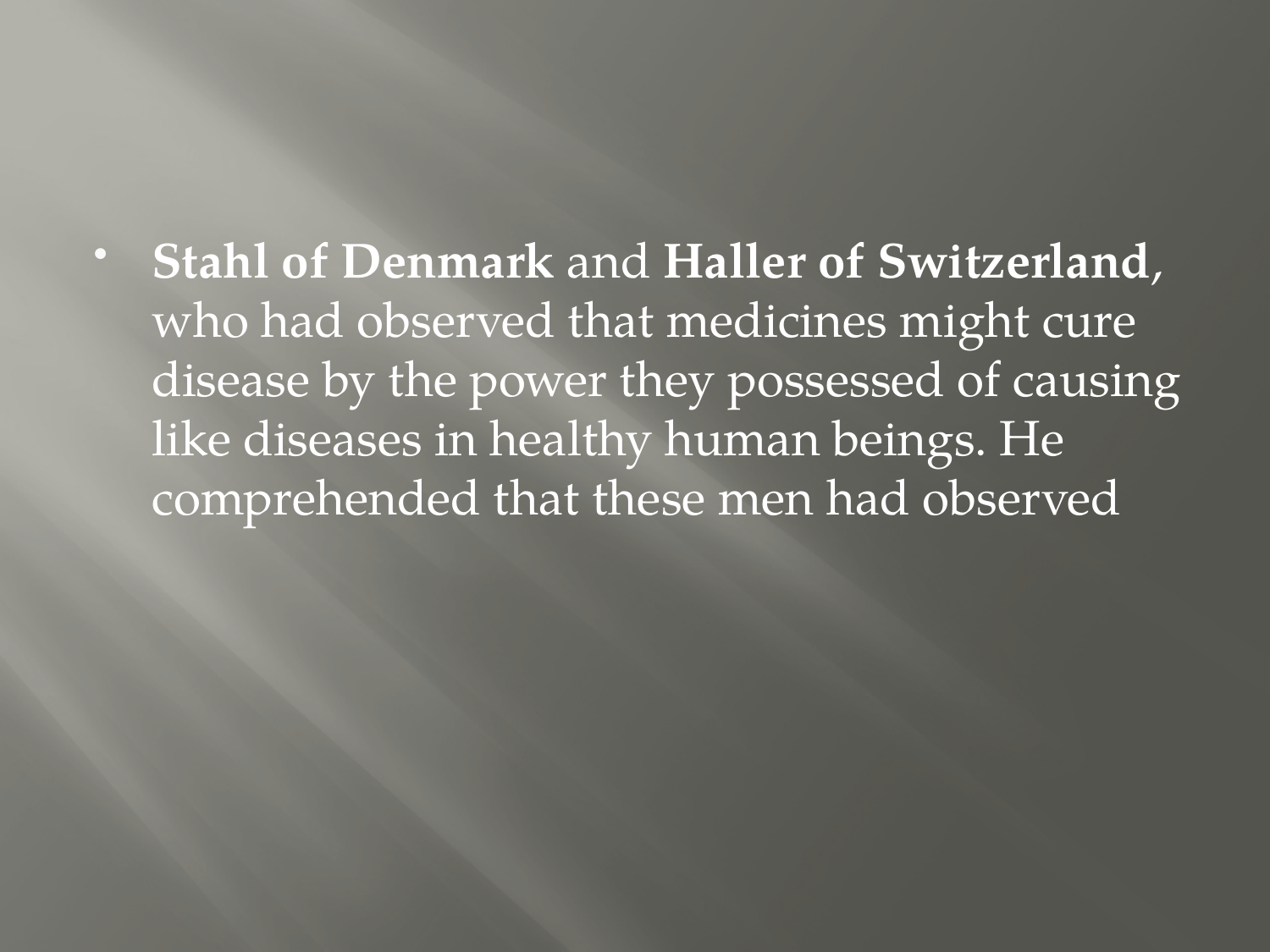

#
Stahl of Denmark and Haller of Switzerland, who had observed that medicines might cure disease by the power they possessed of causing like diseases in healthy human beings. He comprehended that these men had observed